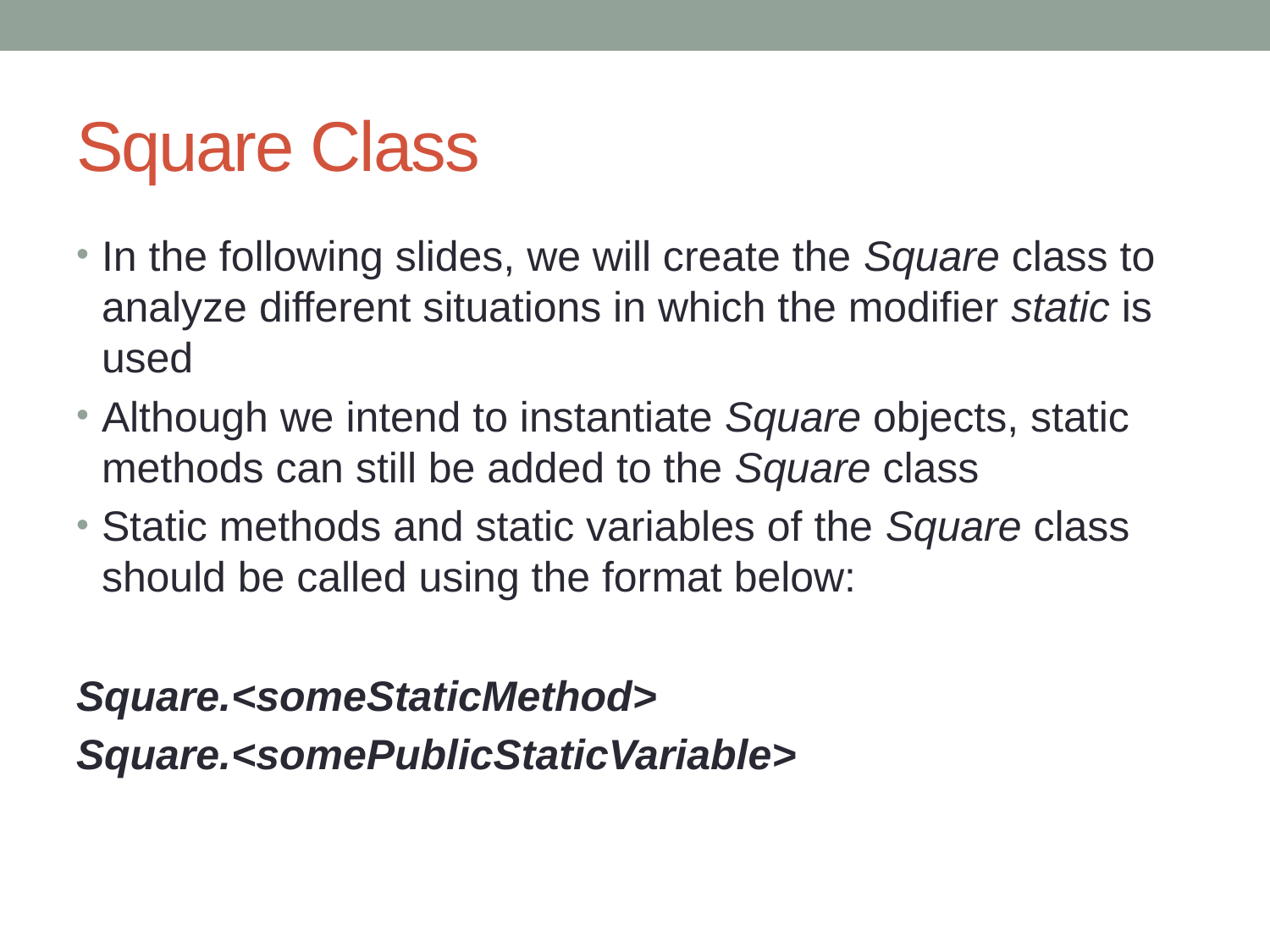

# Square Class
In the following slides, we will create the Square class to analyze different situations in which the modifier static is used
Although we intend to instantiate Square objects, static methods can still be added to the Square class
Static methods and static variables of the Square class should be called using the format below:

Square.<someStaticMethod>
Square.<somePublicStaticVariable>